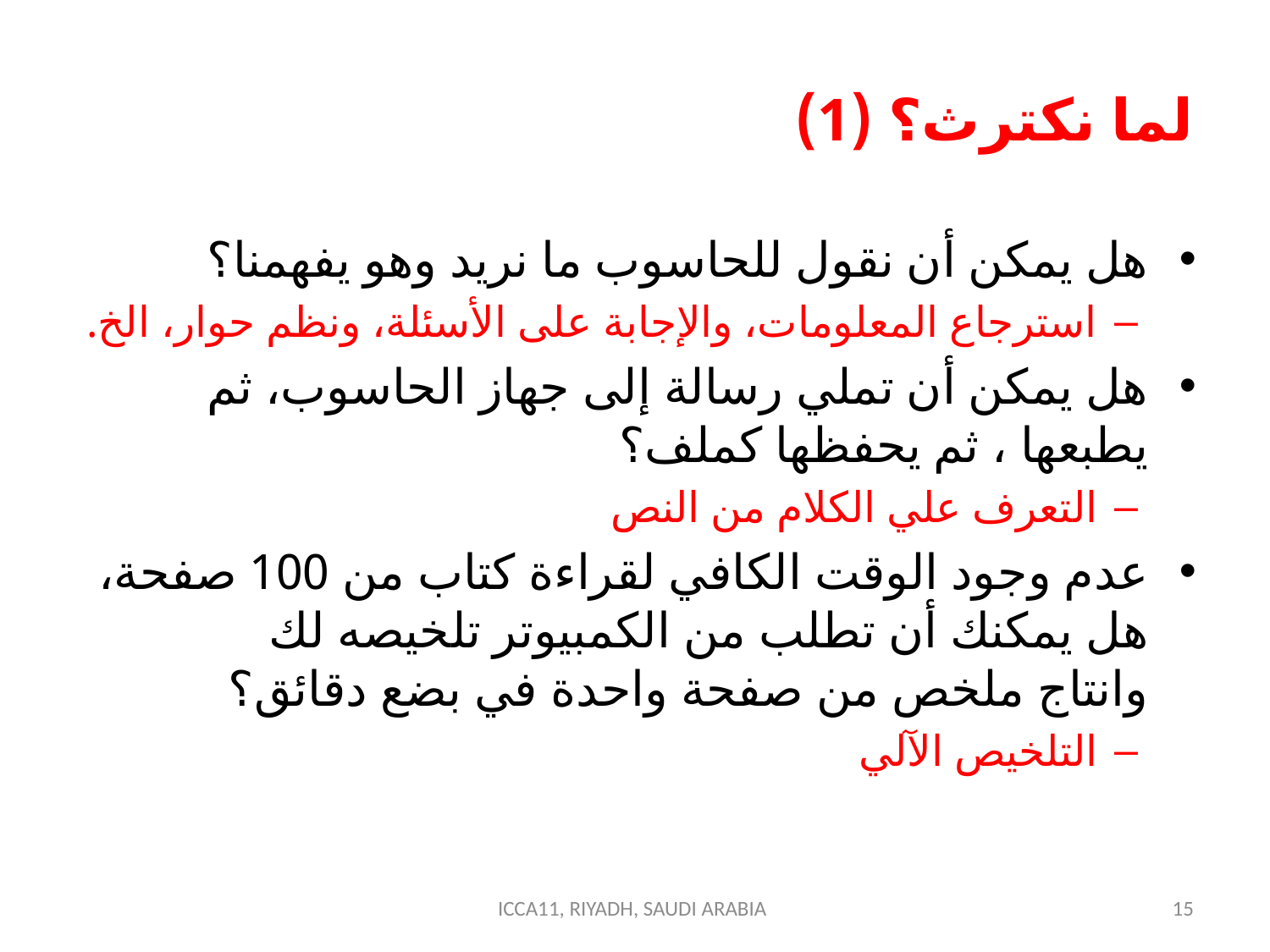

# لما نكترث؟ (1)
هل يمكن أن نقول للحاسوب ما نريد وهو يفهمنا؟
استرجاع المعلومات، والإجابة على الأسئلة، ونظم حوار، الخ.
هل يمكن أن تملي رسالة إلى جهاز الحاسوب، ثم يطبعها ، ثم يحفظها كملف؟
التعرف علي الكلام من النص
عدم وجود الوقت الكافي لقراءة كتاب من 100 صفحة، هل يمكنك أن تطلب من الكمبيوتر تلخيصه لك وانتاج ملخص من صفحة واحدة في بضع دقائق؟
التلخيص الآلي
ICCA11, RIYADH, SAUDI ARABIA
15